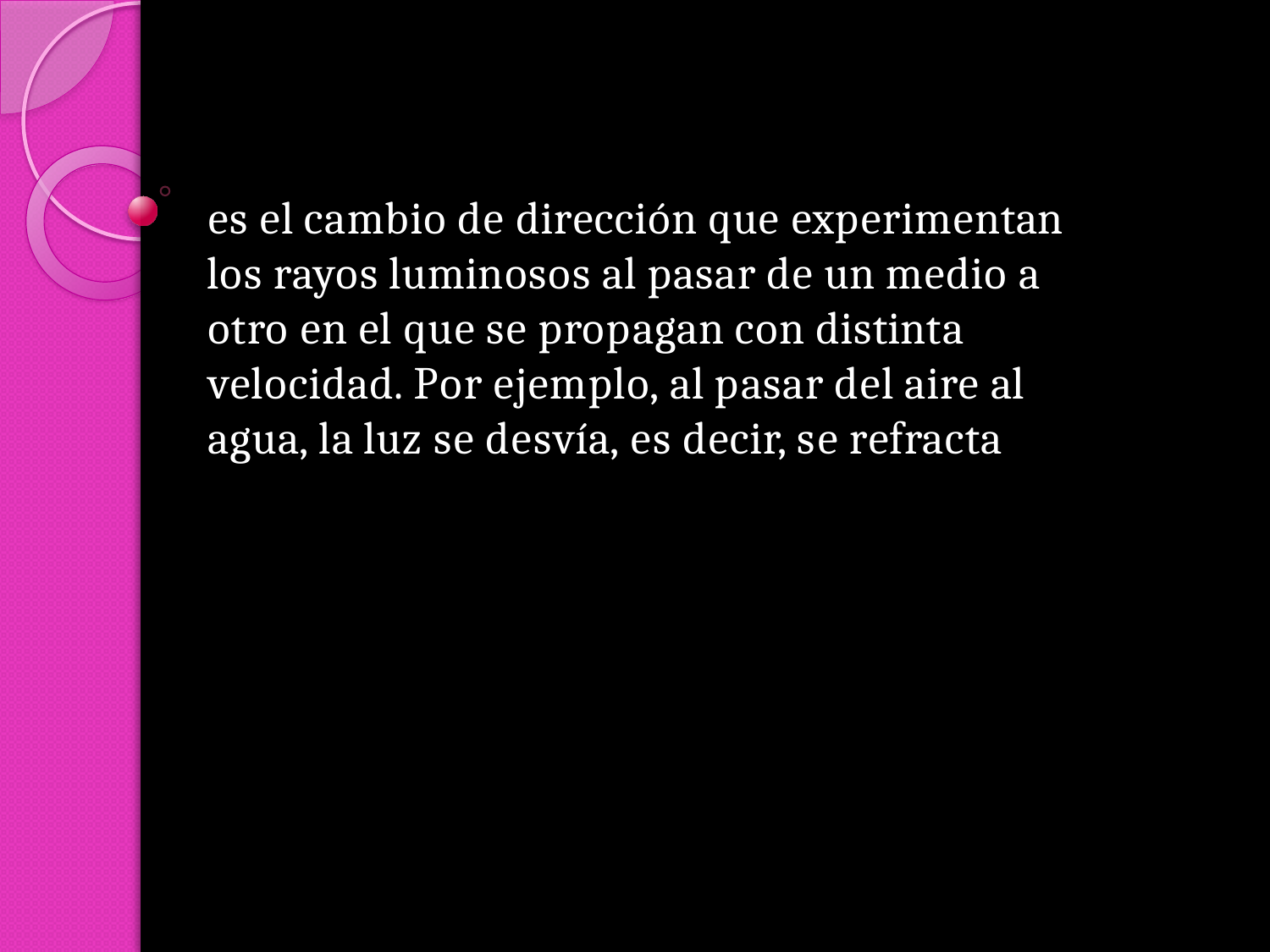

es el cambio de dirección que experimentan los rayos luminosos al pasar de un medio a otro en el que se propagan con distinta velocidad. Por ejemplo, al pasar del aire al agua, la luz se desvía, es decir, se refracta